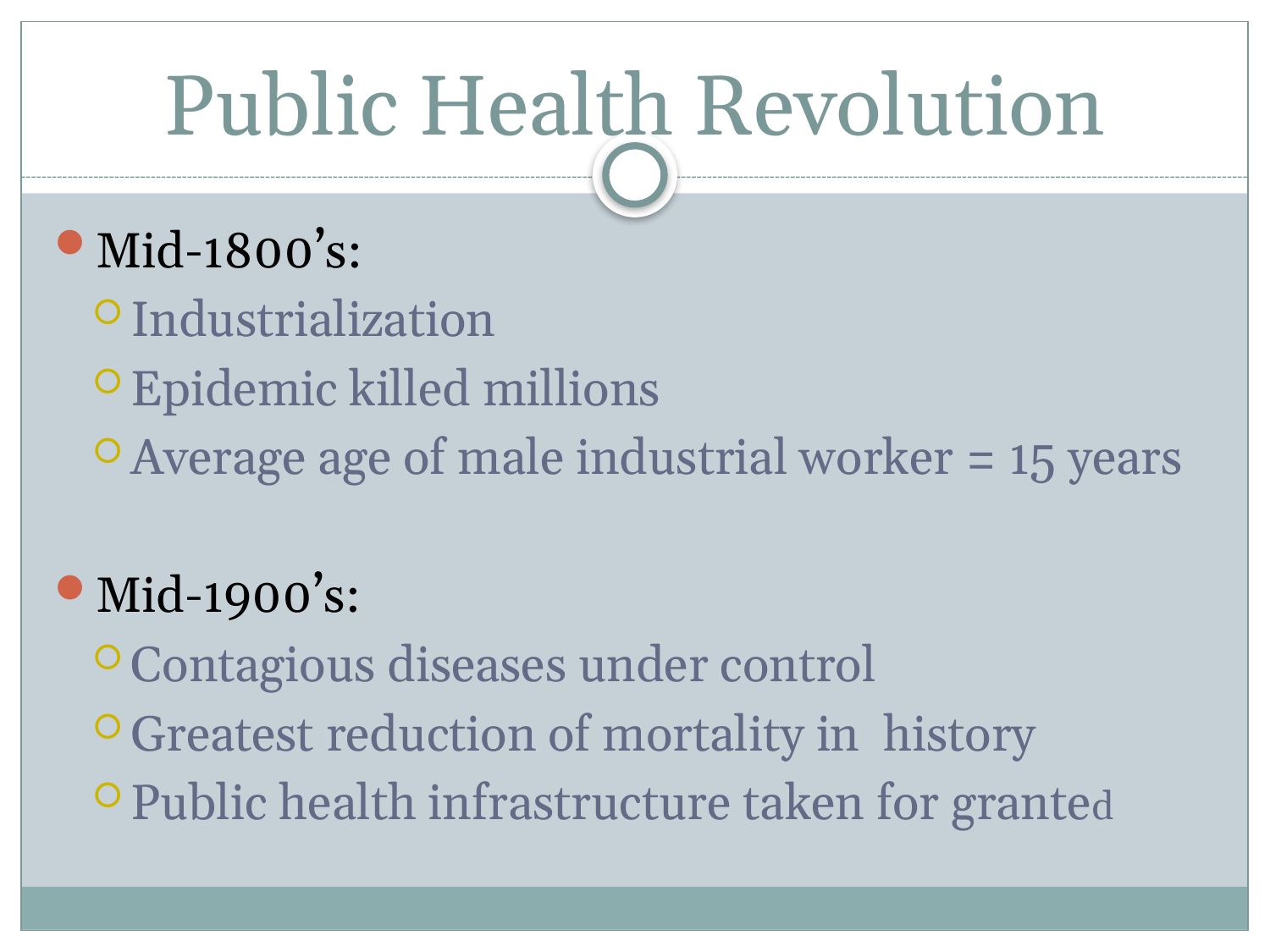

# Public Health Revolution
Mid-1800’s:
Industrialization
Epidemic killed millions
Average age of male industrial worker = 15 years

Mid-1900’s:
Contagious diseases under control
Greatest reduction of mortality in  history
Public health infrastructure taken for granted